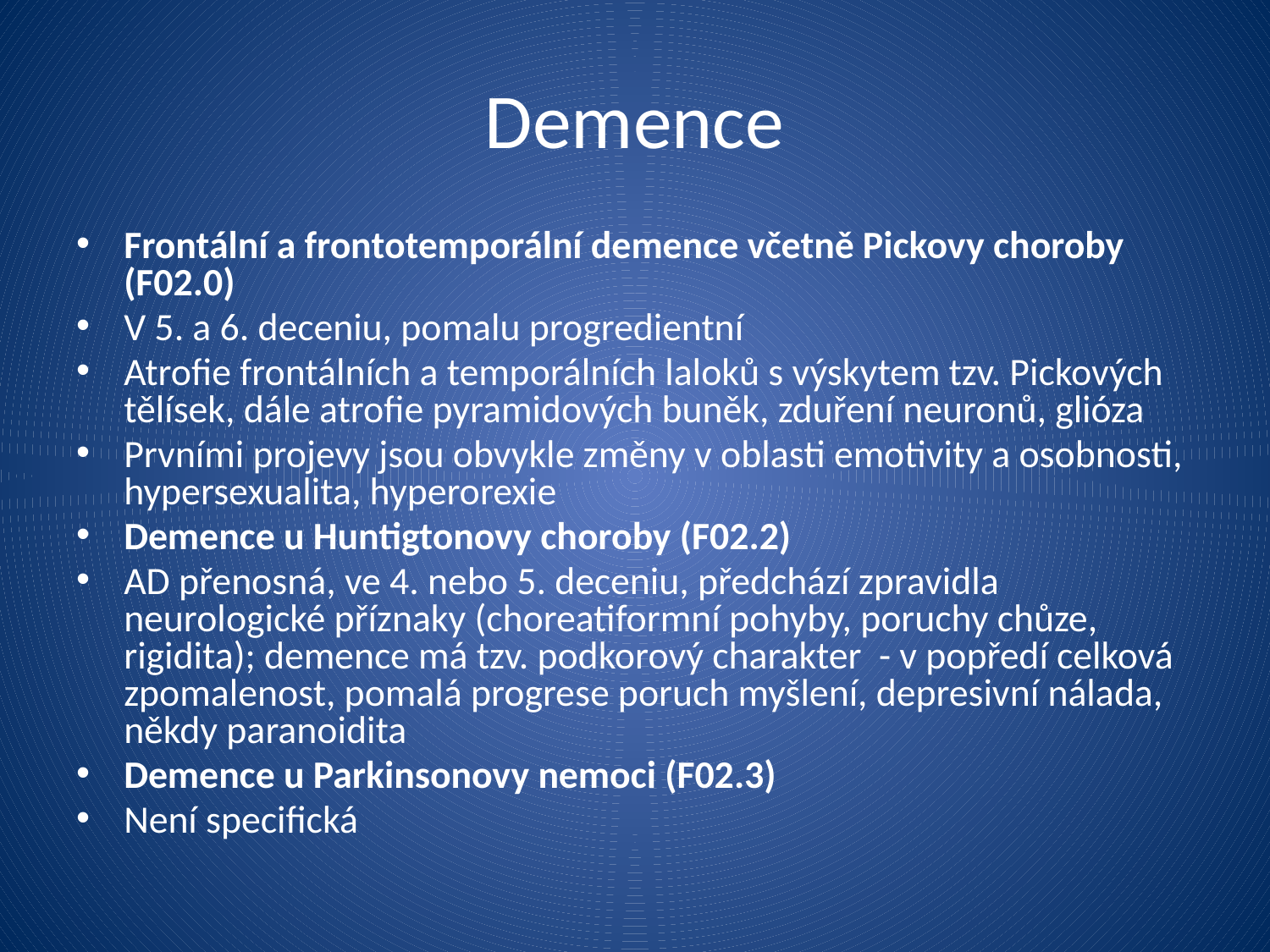

Demence
Frontální a frontotemporální demence včetně Pickovy choroby (F02.0)
V 5. a 6. deceniu, pomalu progredientní
Atrofie frontálních a temporálních laloků s výskytem tzv. Pickových tělísek, dále atrofie pyramidových buněk, zduření neuronů, glióza
Prvními projevy jsou obvykle změny v oblasti emotivity a osobnosti, hypersexualita, hyperorexie
Demence u Huntigtonovy choroby (F02.2)
AD přenosná, ve 4. nebo 5. deceniu, předchází zpravidla neurologické příznaky (choreatiformní pohyby, poruchy chůze, rigidita); demence má tzv. podkorový charakter  - v popředí celková zpomalenost, pomalá progrese poruch myšlení, depresivní nálada, někdy paranoidita
Demence u Parkinsonovy nemoci (F02.3)
Není specifická